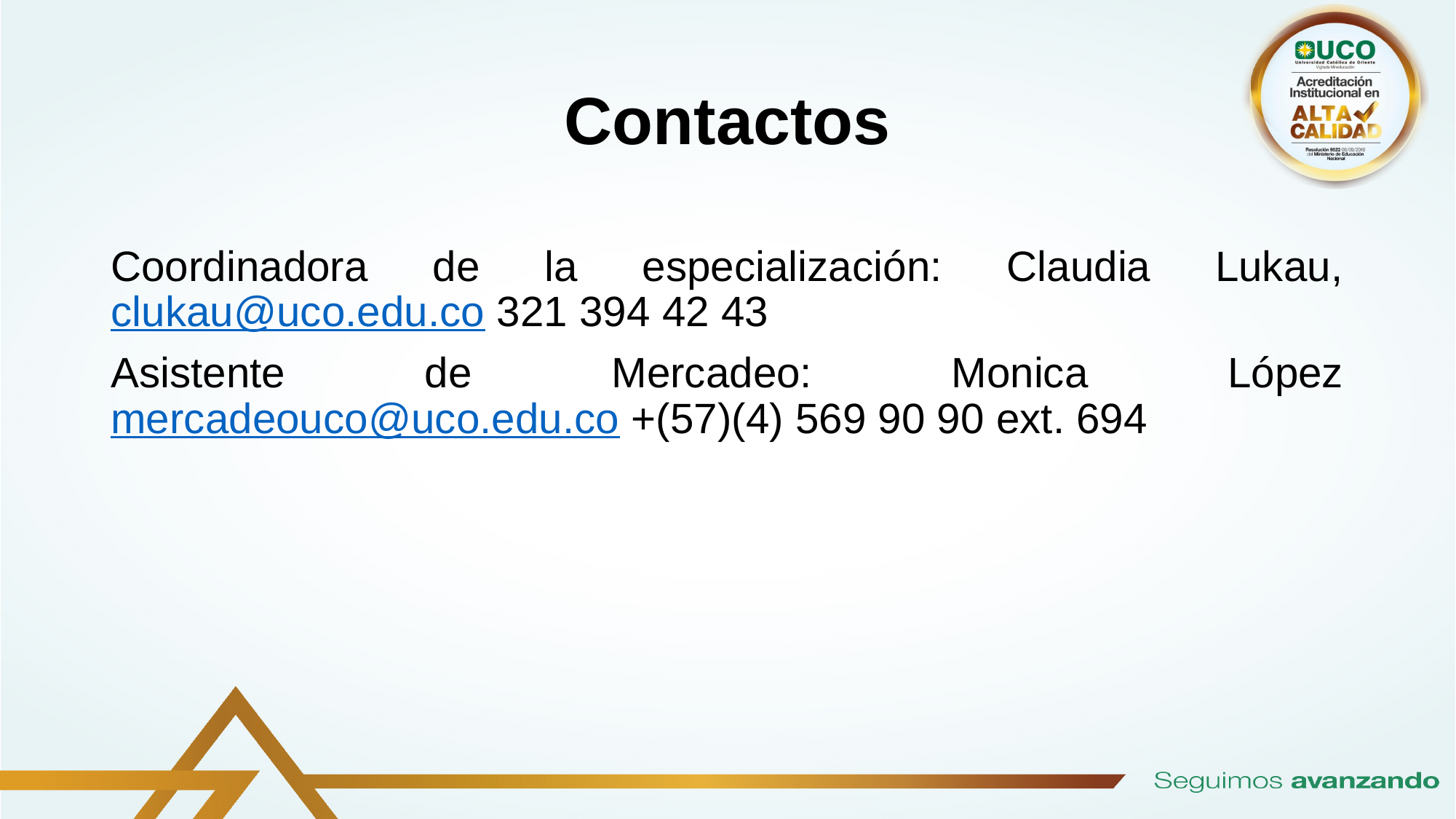

# Contactos
Coordinadora de la especialización: Claudia Lukau, clukau@uco.edu.co 321 394 42 43
Asistente de Mercadeo: Monica López mercadeouco@uco.edu.co +(57)(4) 569 90 90 ext. 694